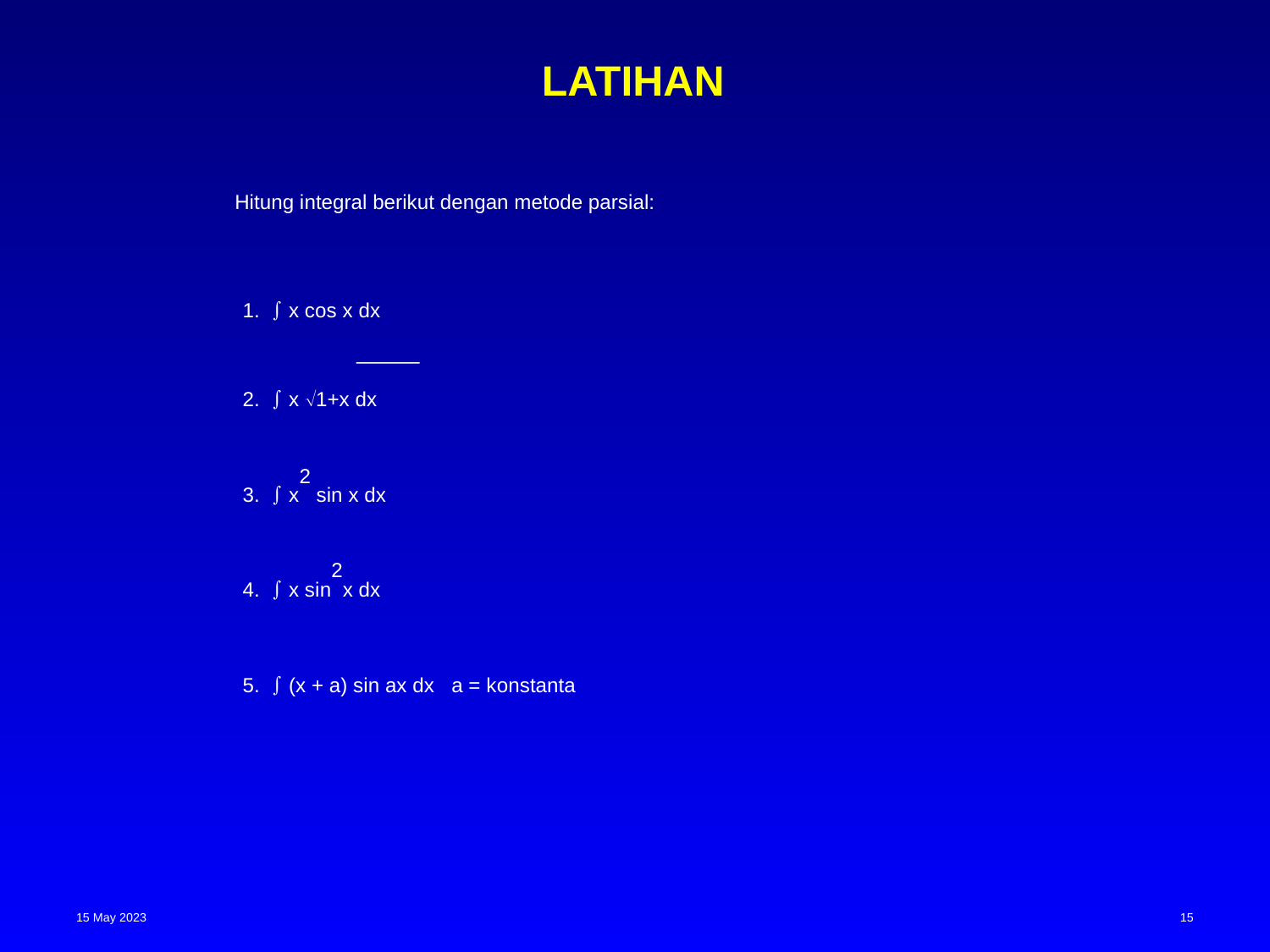

# LATIHAN
Hitung integral berikut dengan metode parsial:
1.  ∫ x cos x dx
2.  ∫ x √1+x dx

3.  ∫ x2 sin x dx
4.  ∫ x sin2x dx
5.  ∫ (x + a) sin ax dx   a = konstanta
15 May 2023

15